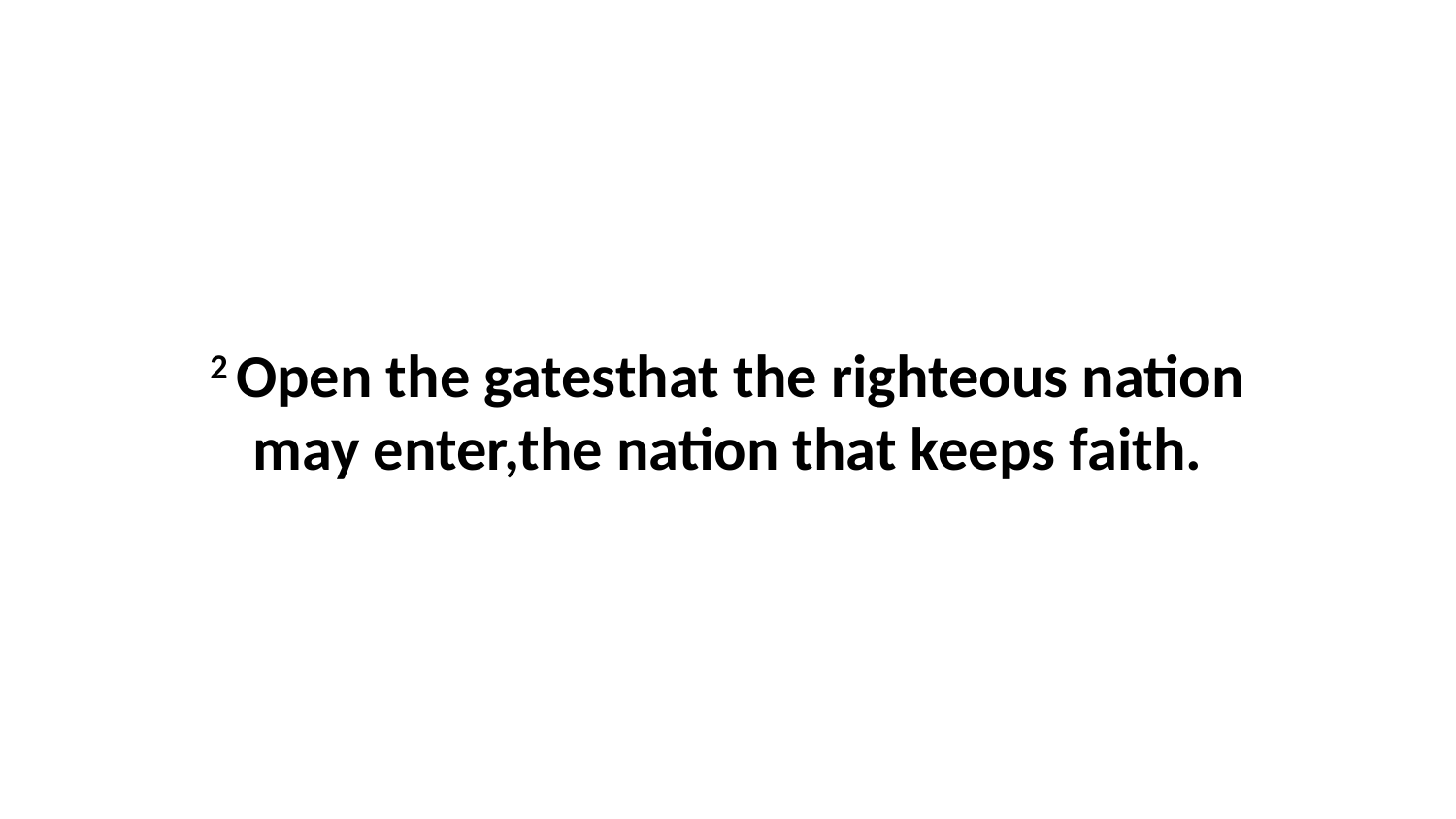

2 Open the gatesthat the righteous nation may enter,the nation that keeps faith.